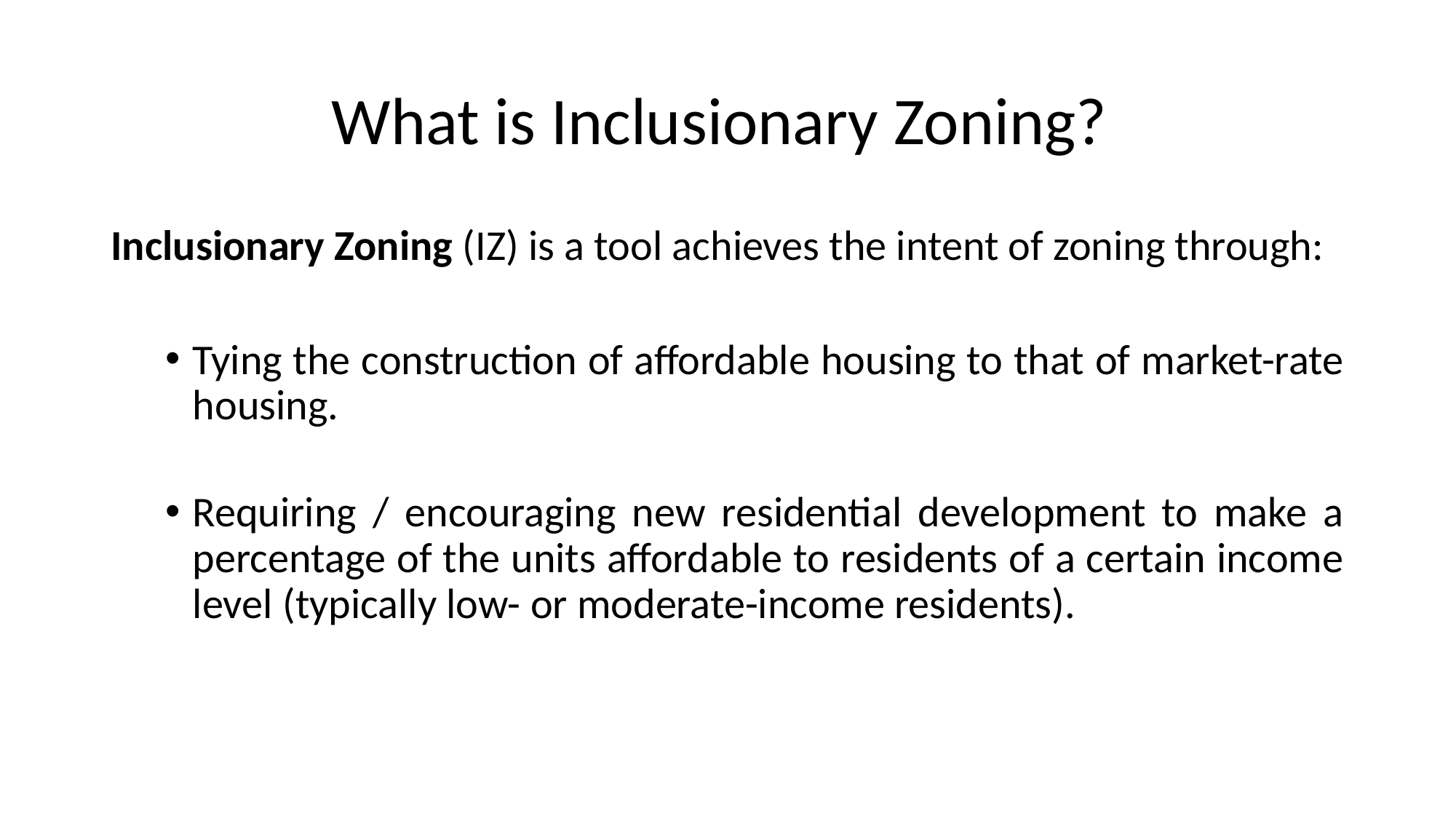

# What is Inclusionary Zoning?
Inclusionary Zoning (IZ) is a tool achieves the intent of zoning through:

Tying the construction of affordable housing to that of market-rate housing.

Requiring / encouraging new residential development to make a percentage of the units affordable to residents of a certain income level (typically low- or moderate-income residents).